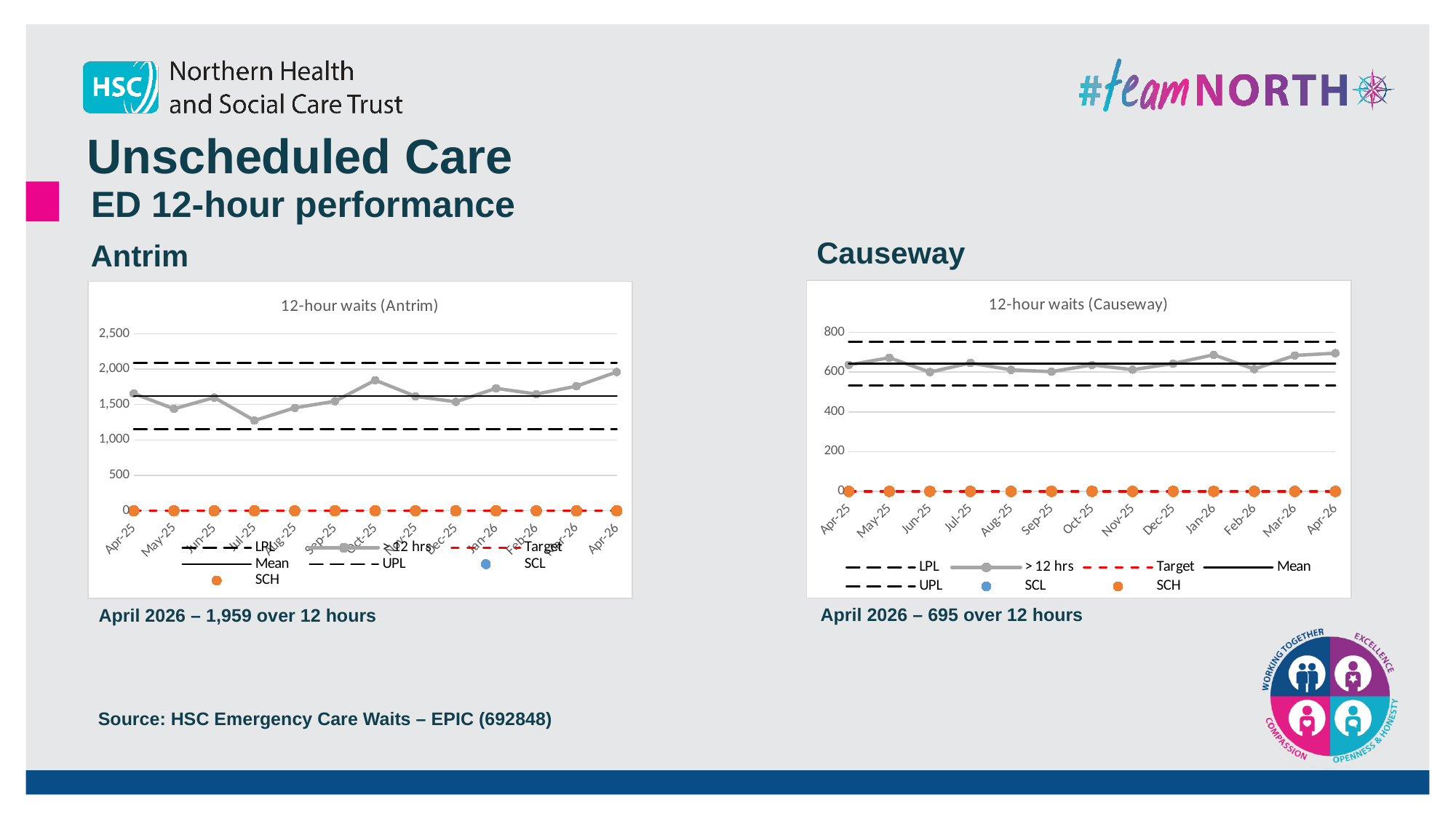

Unscheduled Care
ED 12-hour performance
Causeway
Antrim

### Chart: 12-hour waits (Causeway)

| Category | LPL | > 12 hrs | Target | Mean | UPL | SCL | SCH |
|---|---|---|---|---|---|---|---|
| 45748 | 531.5830769230769 | 636.0 | 0.0 | 641.4615384615385 | 751.34 | None | None |
| 45778 | 531.5830769230769 | 672.0 | 0.0 | 641.4615384615385 | 751.34 | None | None |
| 45809 | 531.5830769230769 | 600.0 | 0.0 | 641.4615384615385 | 751.34 | None | None |
| 45839 | 531.5830769230769 | 646.0 | 0.0 | 641.4615384615385 | 751.34 | None | None |
| 45870 | 531.5830769230769 | 611.0 | 0.0 | 641.4615384615385 | 751.34 | None | None |
| 45901 | 531.5830769230769 | 602.0 | 0.0 | 641.4615384615385 | 751.34 | None | None |
| 45931 | 531.5830769230769 | 636.0 | 0.0 | 641.4615384615385 | 751.34 | None | None |
| 45962 | 531.5830769230769 | 612.0 | 0.0 | 641.4615384615385 | 751.34 | None | None |
| 45992 | 531.5830769230769 | 643.0 | 0.0 | 641.4615384615385 | 751.34 | None | None |
| 46023 | 531.5830769230769 | 687.0 | 0.0 | 641.4615384615385 | 751.34 | None | None |
| 46054 | 531.5830769230769 | 615.0 | 0.0 | 641.4615384615385 | 751.34 | None | None |
| 46082 | 531.5830769230769 | 684.0 | 0.0 | 641.4615384615385 | 751.34 | None | None |
| 46113 | 531.5830769230769 | 695.0 | 0.0 | 641.4615384615385 | 751.34 | None | None |

### Chart: 12-hour waits (Antrim)

| Category | LPL | > 12 hrs | Target | Mean | UPL | SCL | SCH |
|---|---|---|---|---|---|---|---|
| 45748 | 1151.1999999999998 | 1655.0 | 0.0 | 1619.7692307692307 | 2088.3384615384616 | None | None |
| 45778 | 1151.1999999999998 | 1439.0 | 0.0 | 1619.7692307692307 | 2088.3384615384616 | None | None |
| 45809 | 1151.1999999999998 | 1598.0 | 0.0 | 1619.7692307692307 | 2088.3384615384616 | None | None |
| 45839 | 1151.1999999999998 | 1274.0 | 0.0 | 1619.7692307692307 | 2088.3384615384616 | None | None |
| 45870 | 1151.1999999999998 | 1453.0 | 0.0 | 1619.7692307692307 | 2088.3384615384616 | None | None |
| 45901 | 1151.1999999999998 | 1546.0 | 0.0 | 1619.7692307692307 | 2088.3384615384616 | None | None |
| 45931 | 1151.1999999999998 | 1844.0 | 0.0 | 1619.7692307692307 | 2088.3384615384616 | None | None |
| 45962 | 1151.1999999999998 | 1616.0 | 0.0 | 1619.7692307692307 | 2088.3384615384616 | None | None |
| 45992 | 1151.1999999999998 | 1538.0 | 0.0 | 1619.7692307692307 | 2088.3384615384616 | None | None |
| 46023 | 1151.1999999999998 | 1729.0 | 0.0 | 1619.7692307692307 | 2088.3384615384616 | None | None |
| 46054 | 1151.1999999999998 | 1647.0 | 0.0 | 1619.7692307692307 | 2088.3384615384616 | None | None |
| 46082 | 1151.1999999999998 | 1759.0 | 0.0 | 1619.7692307692307 | 2088.3384615384616 | None | None |
| 46113 | 1151.1999999999998 | 1959.0 | 0.0 | 1619.7692307692307 | 2088.3384615384616 | None | None |
April 2026 – 695 over 12 hours
April 2026 – 1,959 over 12 hours
Source: HSC Emergency Care Waits – EPIC (692848)